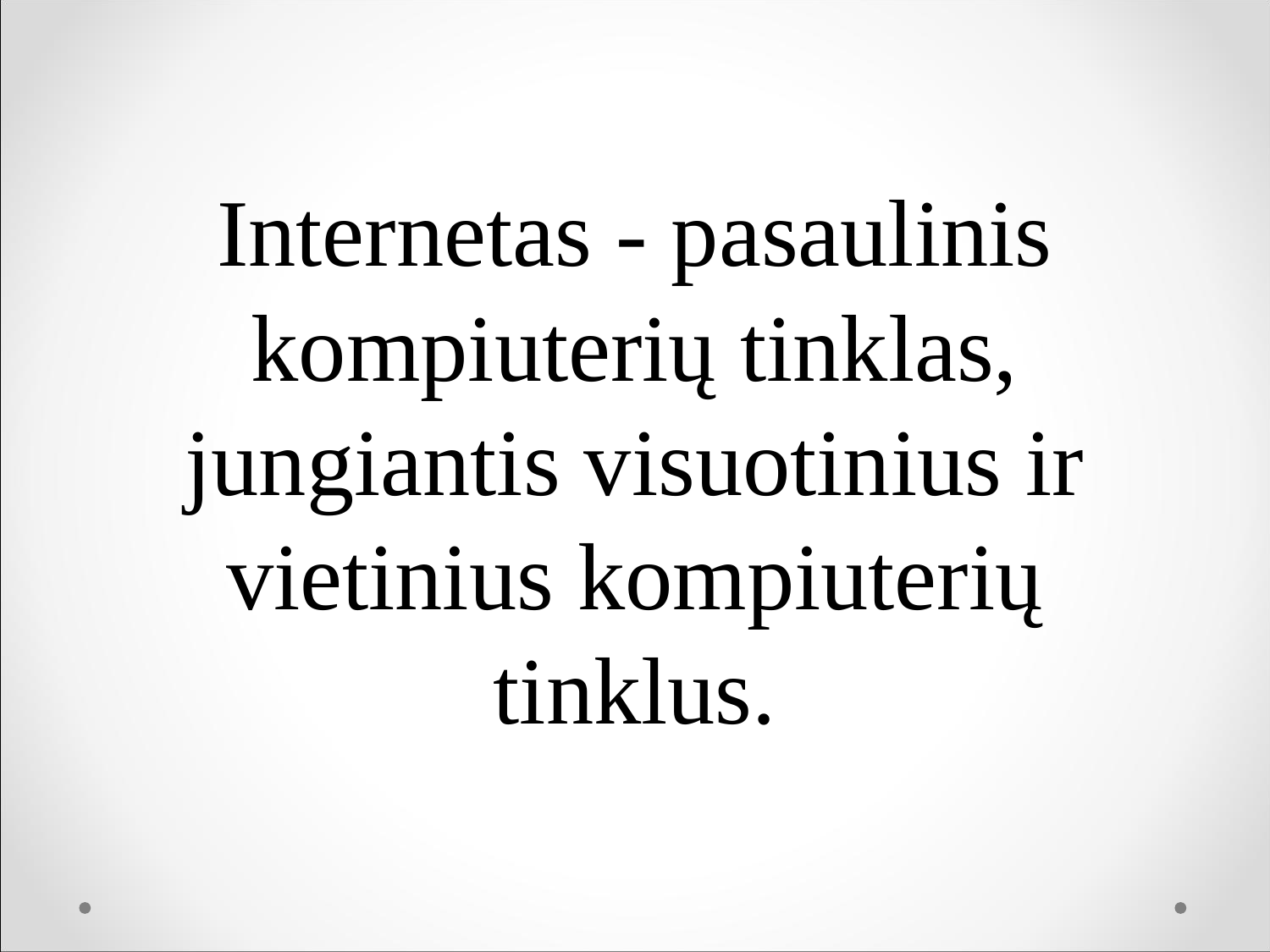

Internetas - pasaulinis kompiuterių tinklas, jungiantis visuotinius ir vietinius kompiuterių tinklus.